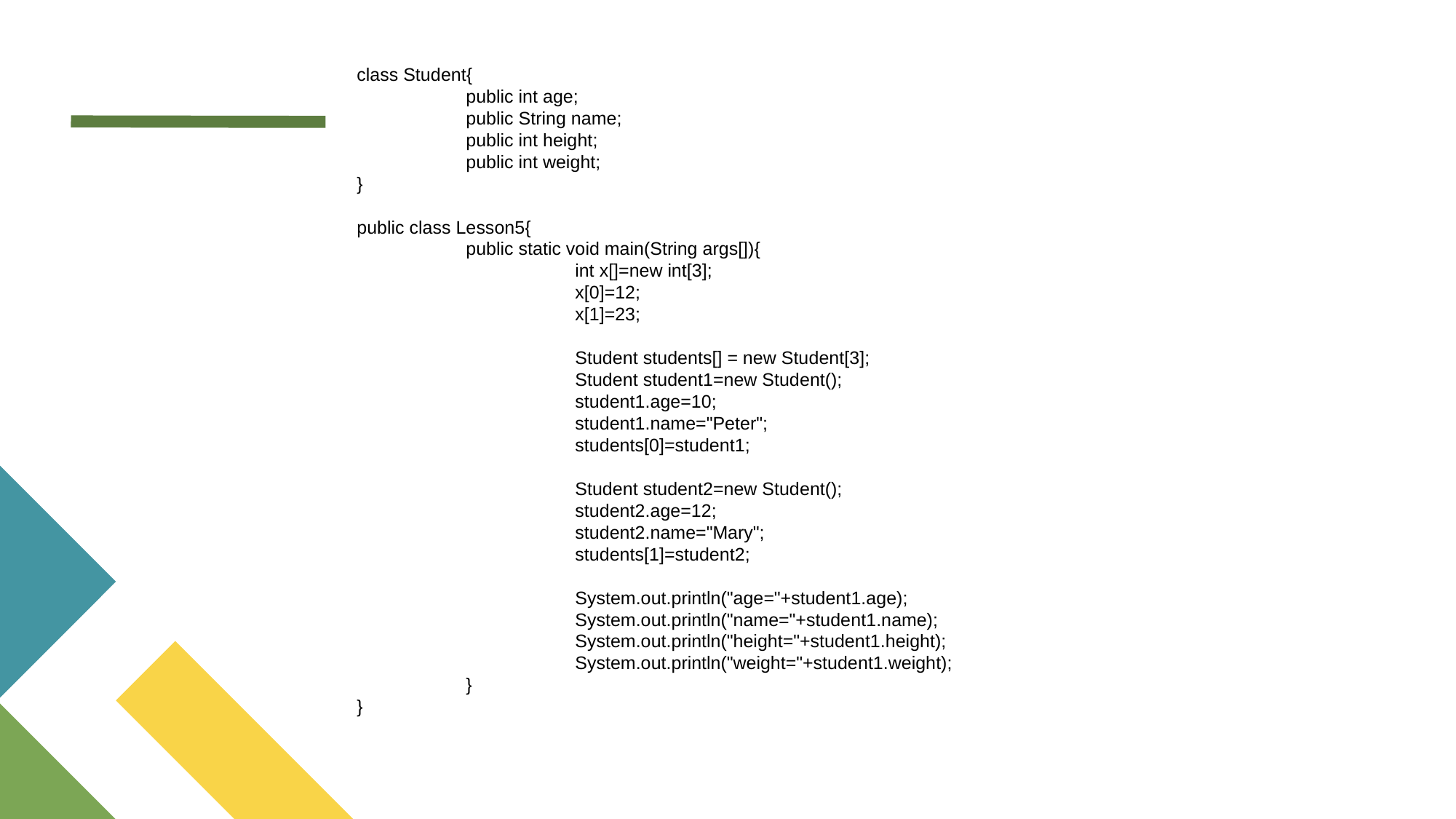

class Student{
	public int age;
	public String name;
	public int height;
	public int weight;
}

public class Lesson5{
	public static void main(String args[]){
		int x[]=new int[3];
		x[0]=12;
		x[1]=23;

		Student students[] = new Student[3];
		Student student1=new Student();
		student1.age=10;
		student1.name="Peter";
		students[0]=student1;

		Student student2=new Student();
		student2.age=12;
		student2.name="Mary";
		students[1]=student2;

		System.out.println("age="+student1.age);
		System.out.println("name="+student1.name);
		System.out.println("height="+student1.height);
		System.out.println("weight="+student1.weight);
	}
}